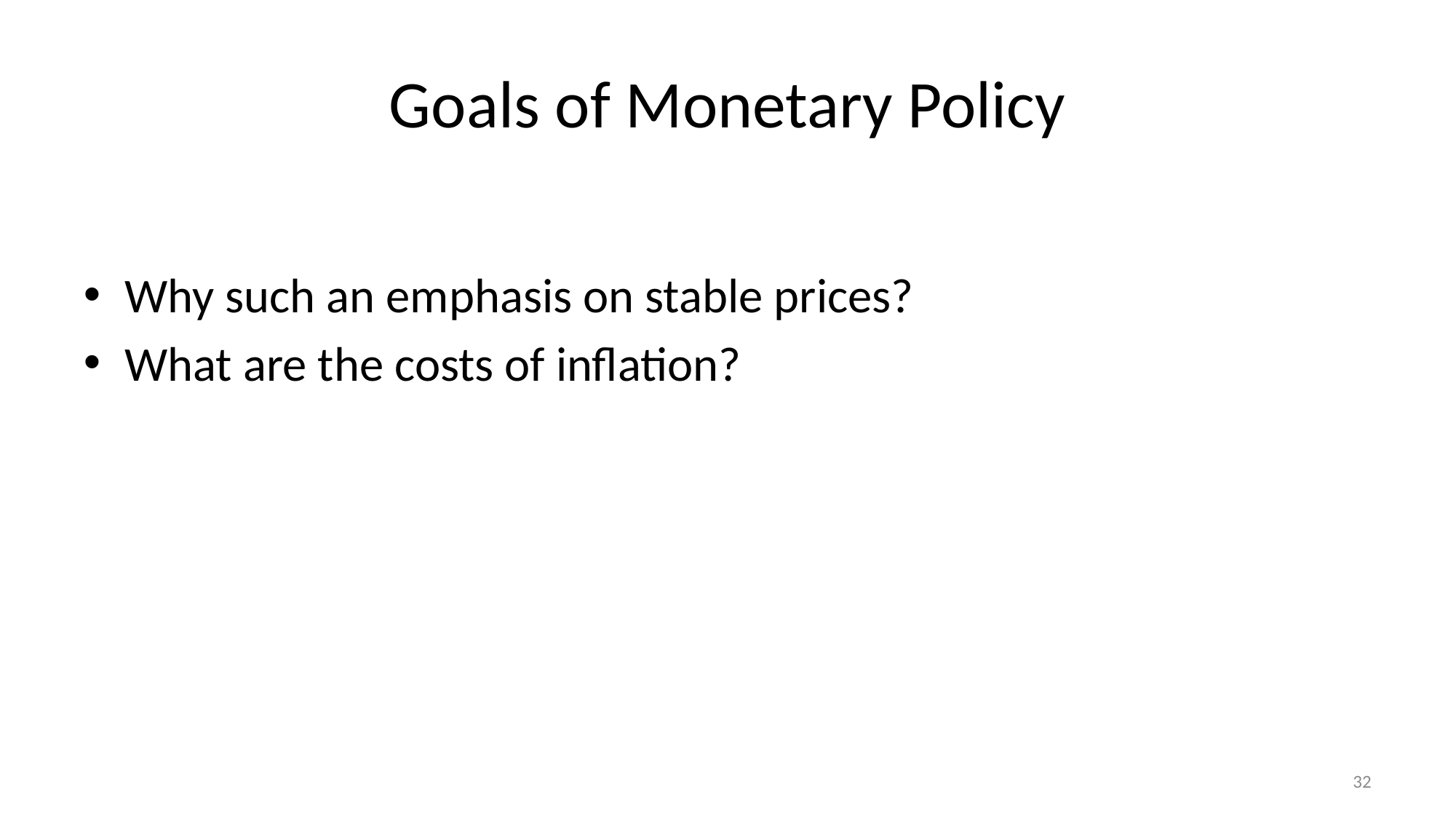

# Goals of Monetary Policy

Why such an emphasis on stable prices?
What are the costs of inflation?
32